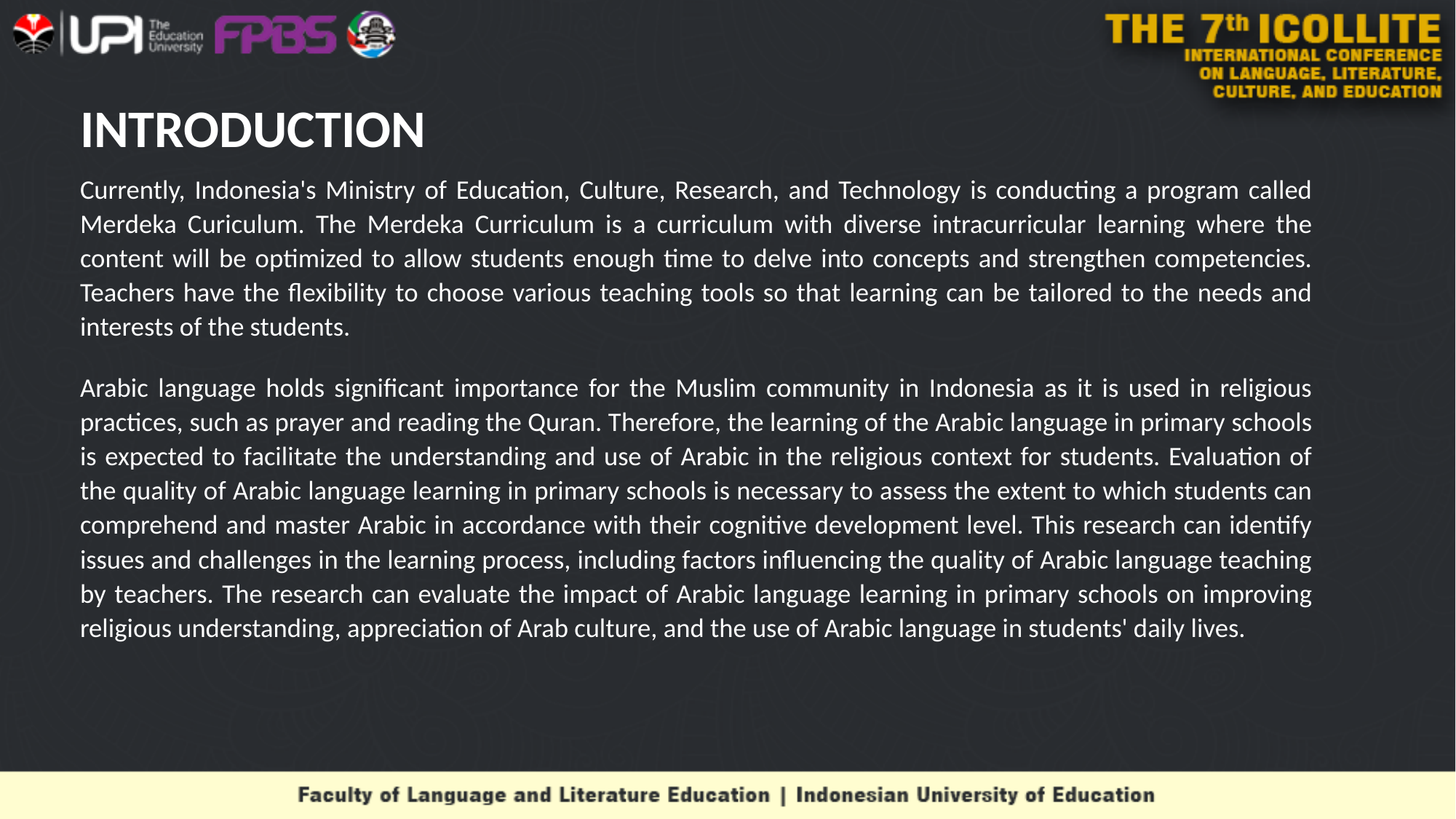

# INTRODUCTION
Currently, Indonesia's Ministry of Education, Culture, Research, and Technology is conducting a program called Merdeka Curiculum. The Merdeka Curriculum is a curriculum with diverse intracurricular learning where the content will be optimized to allow students enough time to delve into concepts and strengthen competencies. Teachers have the flexibility to choose various teaching tools so that learning can be tailored to the needs and interests of the students.
Arabic language holds significant importance for the Muslim community in Indonesia as it is used in religious practices, such as prayer and reading the Quran. Therefore, the learning of the Arabic language in primary schools is expected to facilitate the understanding and use of Arabic in the religious context for students. Evaluation of the quality of Arabic language learning in primary schools is necessary to assess the extent to which students can comprehend and master Arabic in accordance with their cognitive development level. This research can identify issues and challenges in the learning process, including factors influencing the quality of Arabic language teaching by teachers. The research can evaluate the impact of Arabic language learning in primary schools on improving religious understanding, appreciation of Arab culture, and the use of Arabic language in students' daily lives.